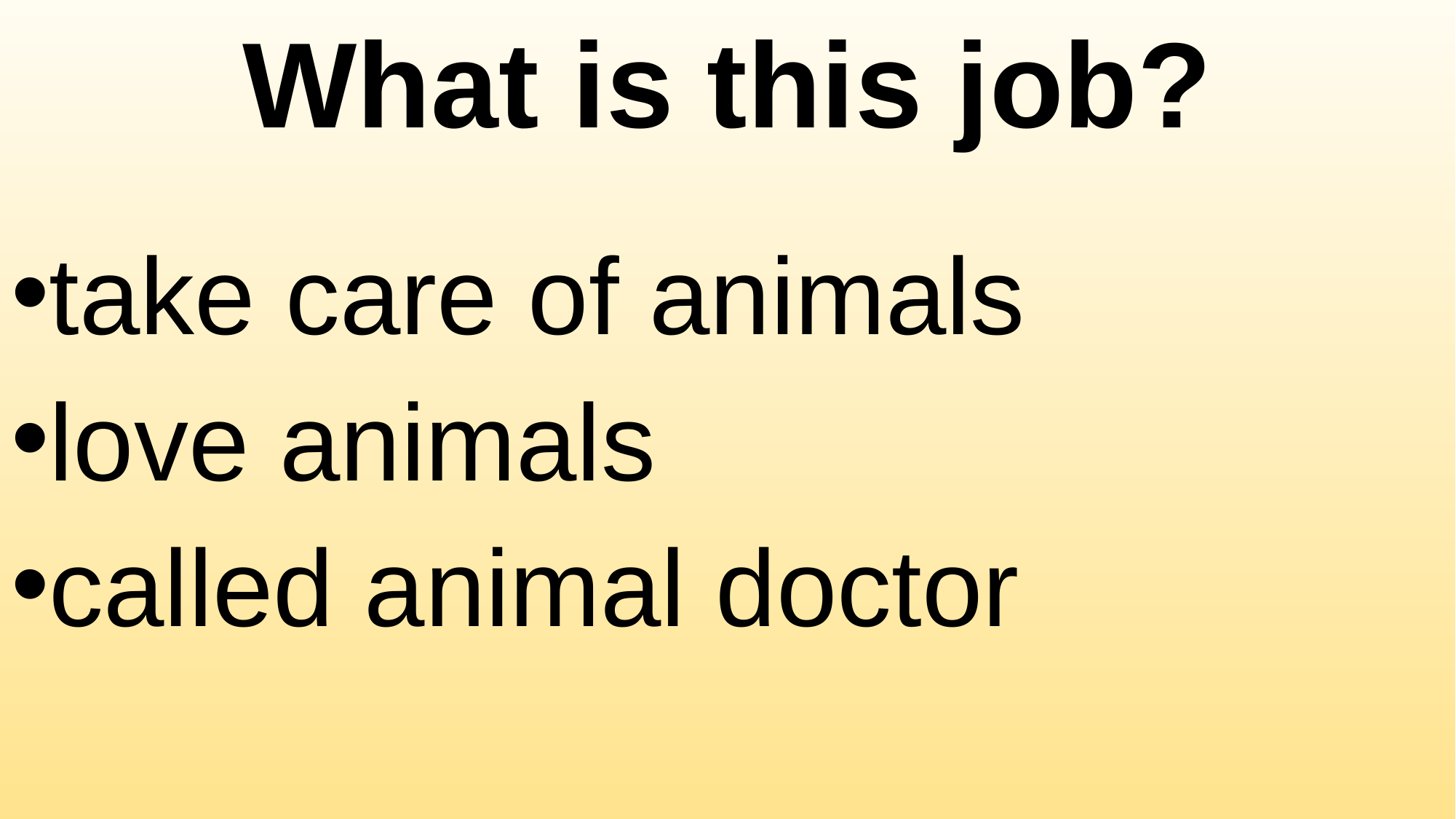

# What is this job?
take care of animals
love animals
called animal doctor